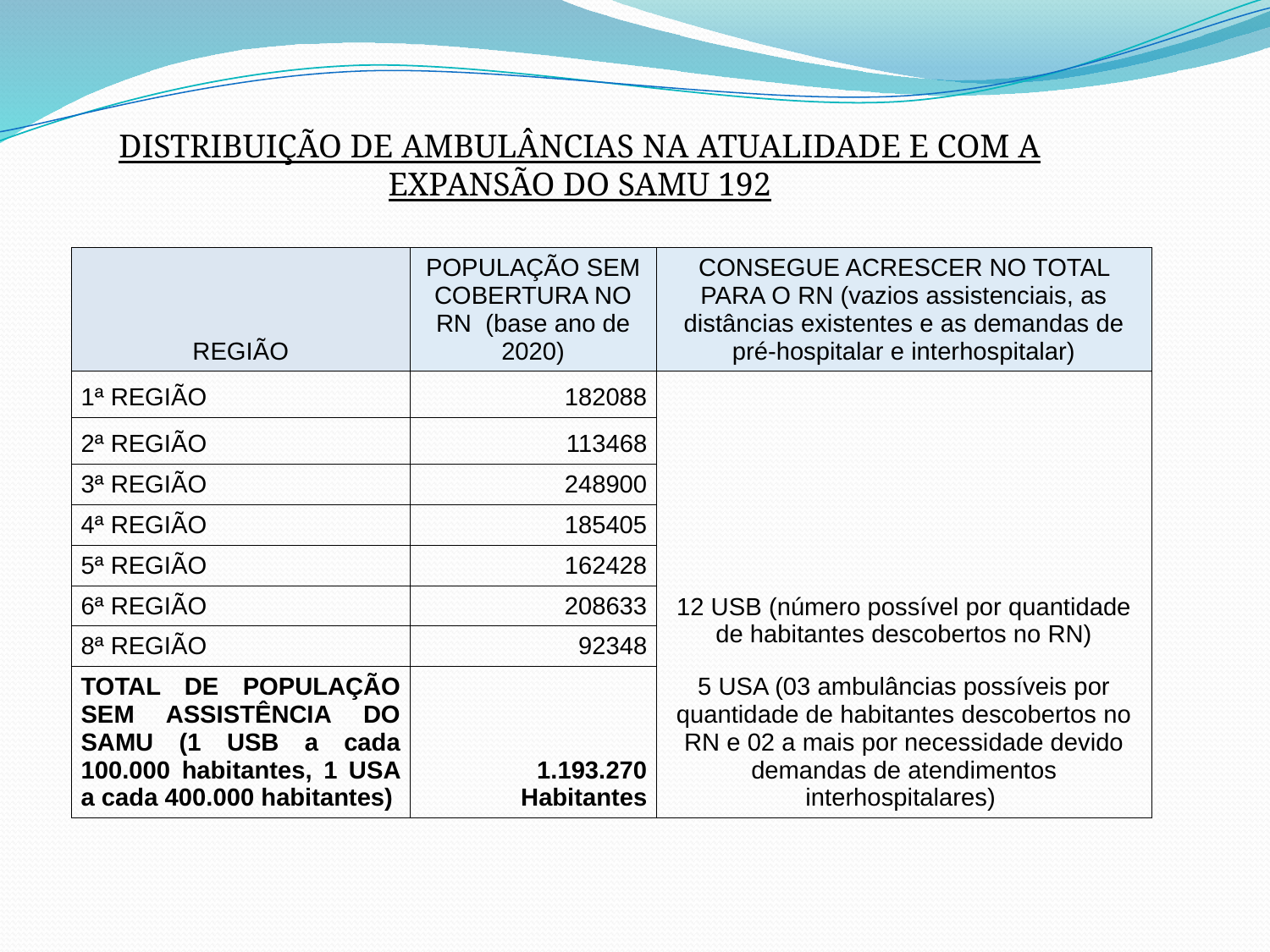

DISTRIBUIÇÃO DE AMBULÂNCIAS NA ATUALIDADE E COM A EXPANSÃO DO SAMU 192

| REGIÃO | POPULAÇÃO SEM COBERTURA NO RN  (base ano de 2020) | CONSEGUE ACRESCER NO TOTAL PARA O RN (vazios assistenciais, as distâncias existentes e as demandas de pré-hospitalar e interhospitalar) |
| --- | --- | --- |
| 1ª REGIÃO | 182088 | 12 USB (número possível por quantidade de habitantes descobertos no RN) 5 USA (03 ambulâncias possíveis por quantidade de habitantes descobertos no RN e 02 a mais por necessidade devido demandas de atendimentos interhospitalares) |
| 2ª REGIÃO | 113468 |  |
| 3ª REGIÃO | 248900 |  |
| 4ª REGIÃO | 185405 |  |
| 5ª REGIÃO | 162428 |  |
| 6ª REGIÃO | 208633 |  |
| 8ª REGIÃO | 92348 |  |
| TOTAL DE POPULAÇÃO SEM ASSISTÊNCIA DO SAMU (1 USB a cada 100.000 habitantes, 1 USA a cada 400.000 habitantes) | 1.193.270 Habitantes |  |